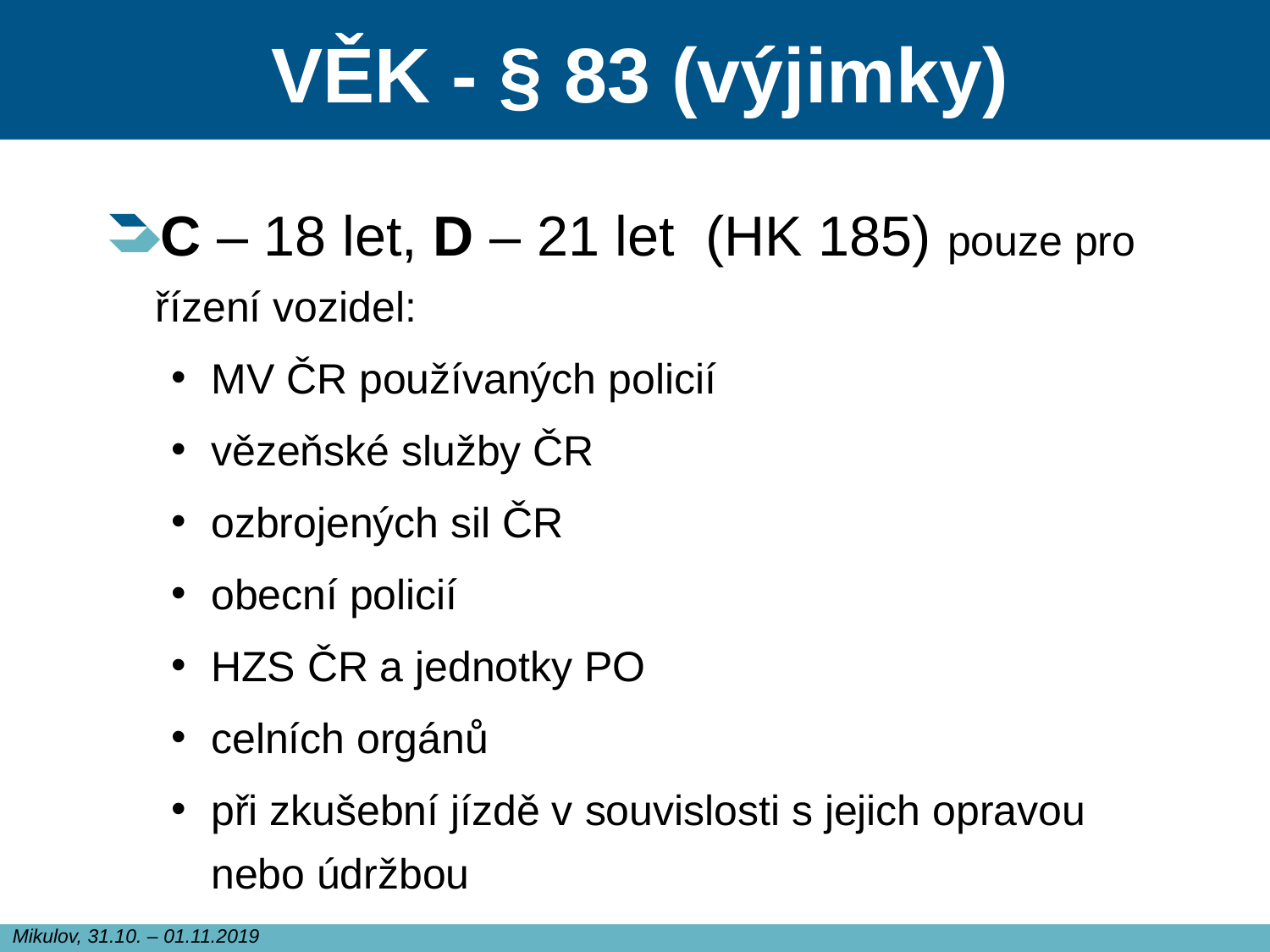

# VĚK - § 83 (výjimky)
C – 18 let, D – 21 let  (HK 185) pouze pro řízení vozidel:
MV ČR používaných policií
vězeňské služby ČR
ozbrojených sil ČR
obecní policií
HZS ČR a jednotky PO
celních orgánů
při zkušební jízdě v souvislosti s jejich opravou nebo údržbou